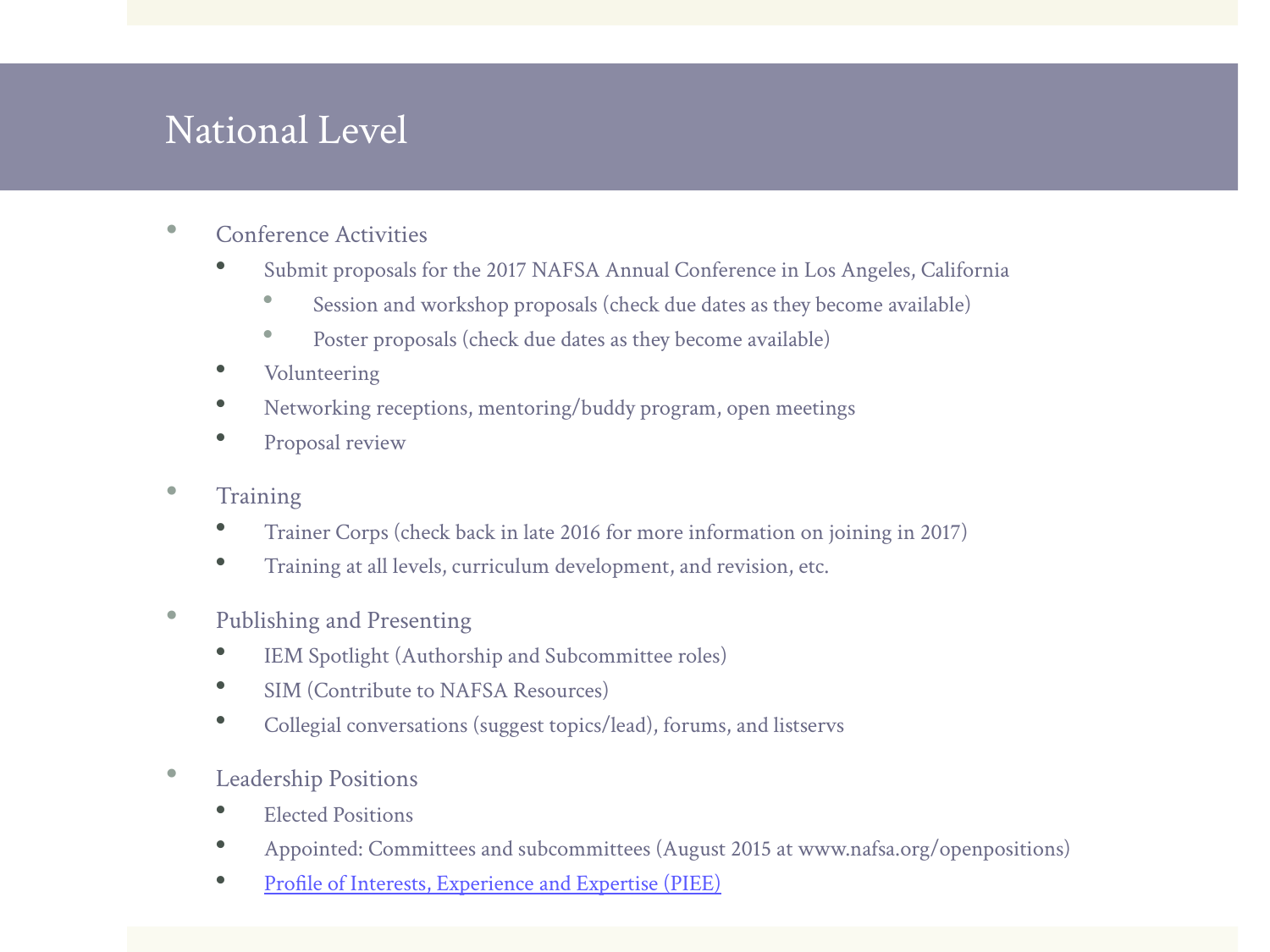

# National Level
Conference Activities
Submit proposals for the 2017 NAFSA Annual Conference in Los Angeles, California
Session and workshop proposals (check due dates as they become available)
Poster proposals (check due dates as they become available)
Volunteering
Networking receptions, mentoring/buddy program, open meetings
Proposal review
Training
Trainer Corps (check back in late 2016 for more information on joining in 2017)
Training at all levels, curriculum development, and revision, etc.
Publishing and Presenting
IEM Spotlight (Authorship and Subcommittee roles)
SIM (Contribute to NAFSA Resources)
Collegial conversations (suggest topics/lead), forums, and listservs
Leadership Positions
Elected Positions
Appointed: Committees and subcommittees (August 2015 at www.nafsa.org/openpositions)
Profile of Interests, Experience and Expertise (PIEE)